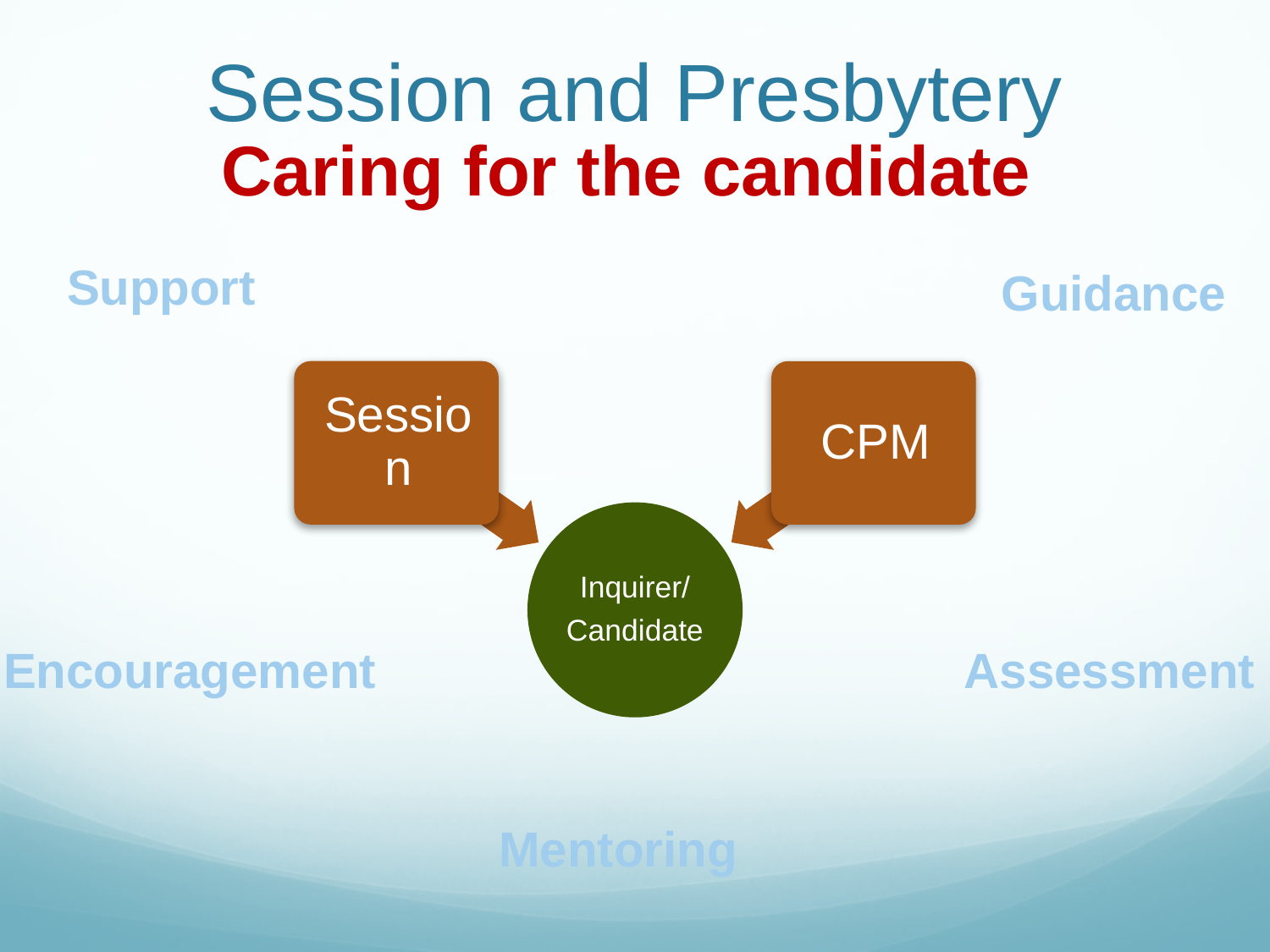

# Session and Presbytery
Caring for the candidate
Support
Guidance
Inquirer/
Candidate
Session
CPM
Encouragement
Assessment
Mentoring